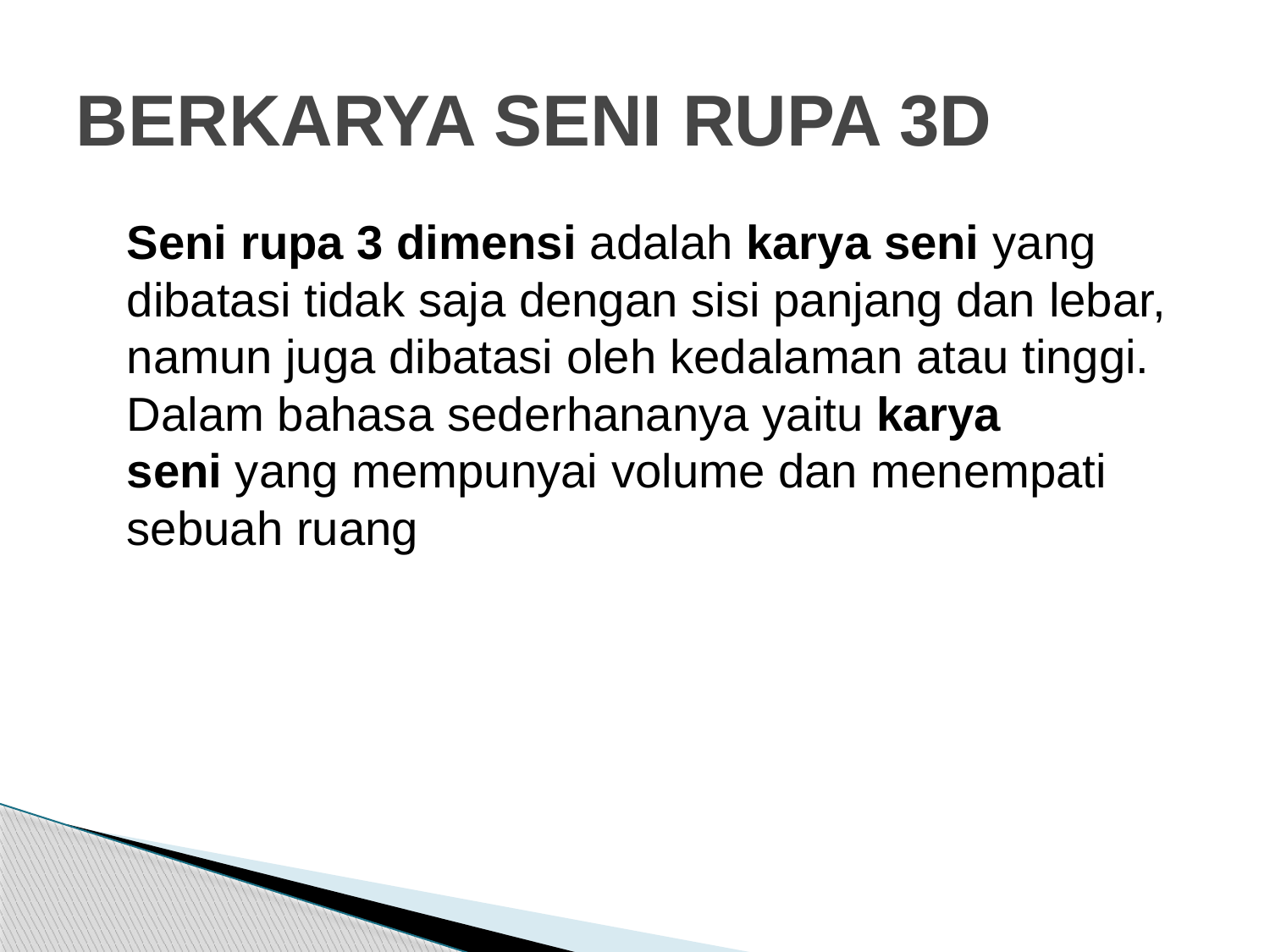

# BERKARYA SENI RUPA 3D
	Seni rupa 3 dimensi adalah karya seni yang dibatasi tidak saja dengan sisi panjang dan lebar, namun juga dibatasi oleh kedalaman atau tinggi. Dalam bahasa sederhananya yaitu karya seni yang mempunyai volume dan menempati sebuah ruang